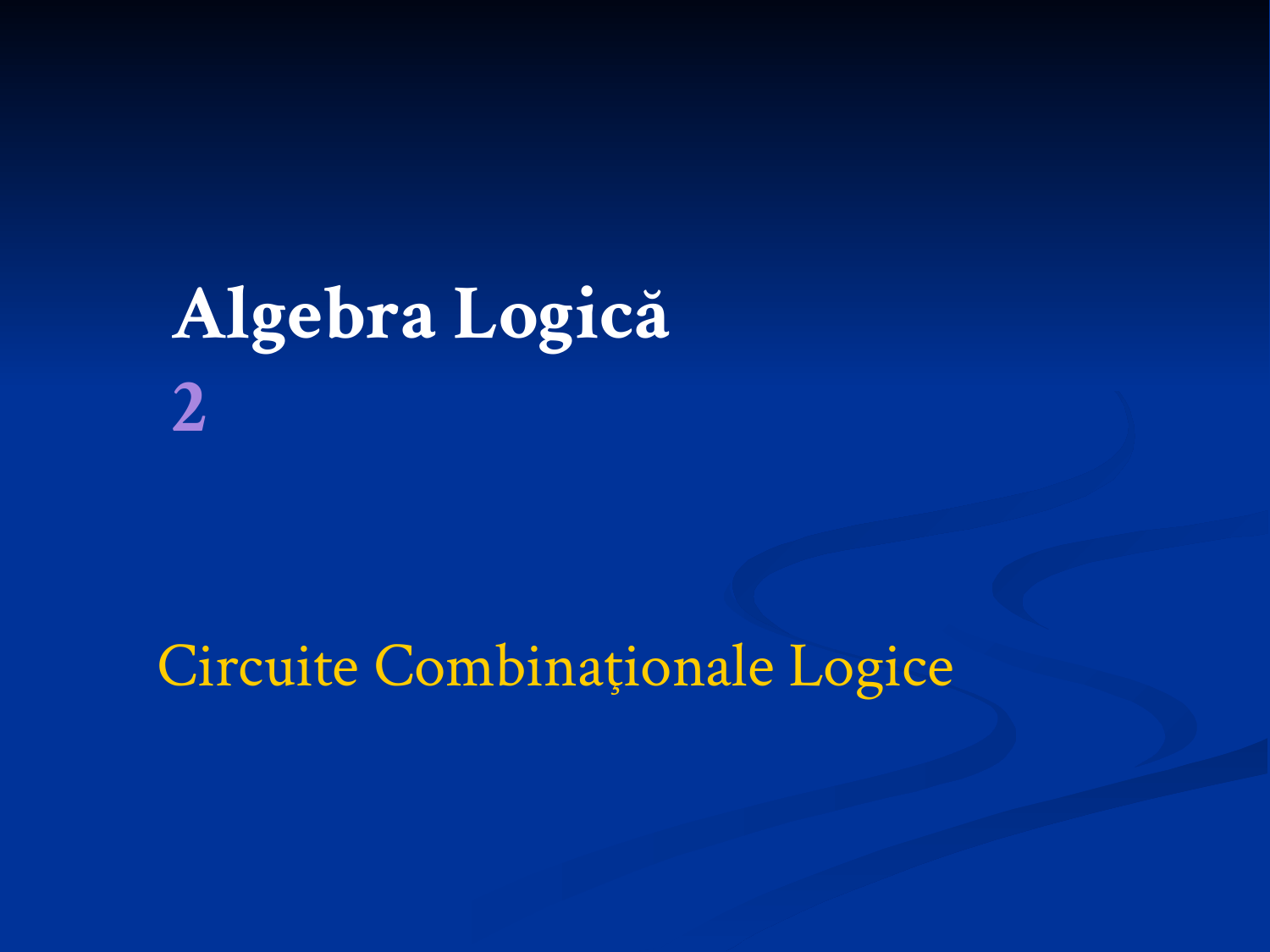

# Algebra Logică 2

Circuite Combinaţionale Logice